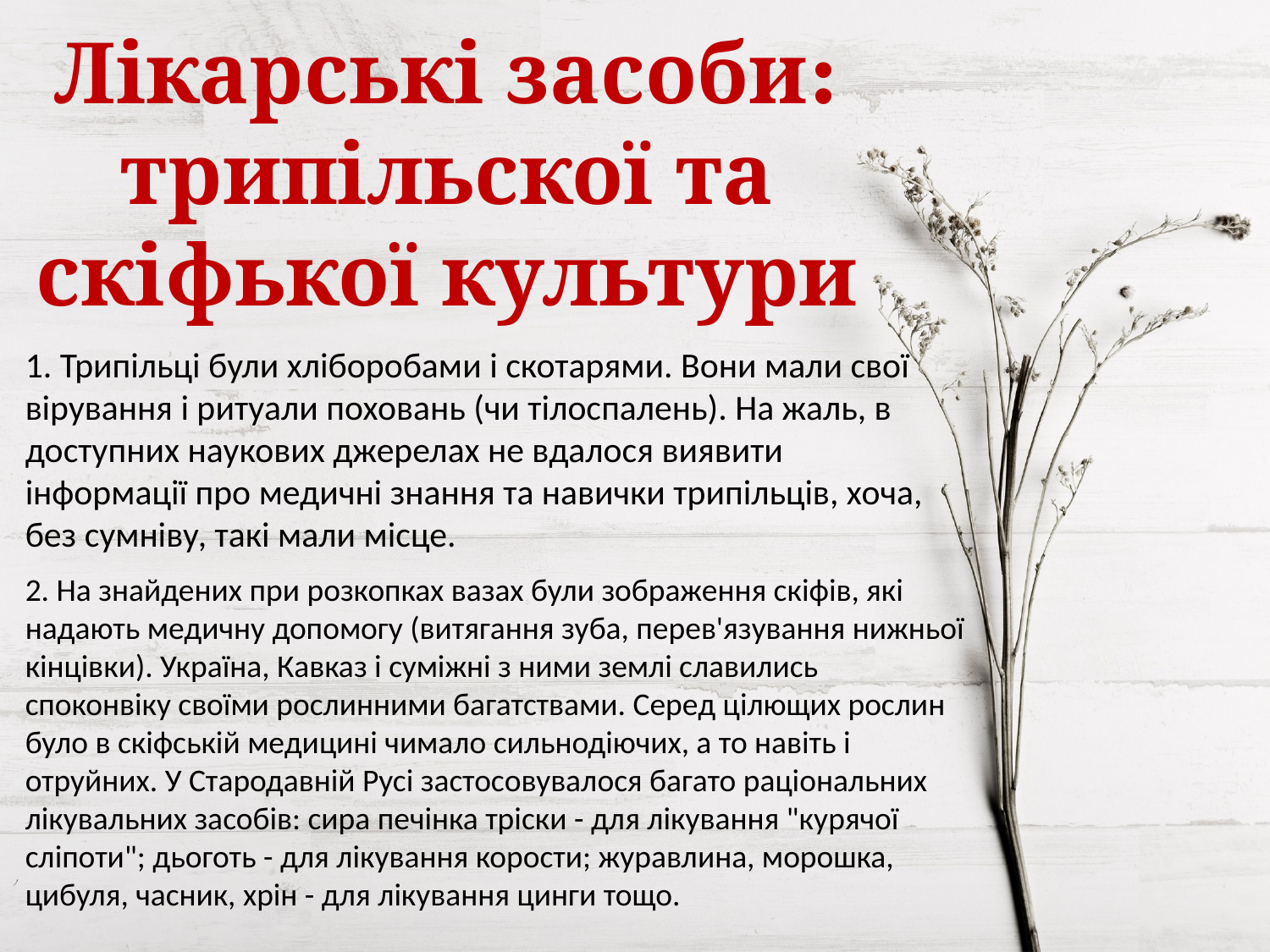

Лікарські засоби: трипільскої та скіфької культури
1. Трипільці були хліборобами і скотарями. Вони мали свої вірування і ритуали поховань (чи тілоспалень). На жаль, в доступних наукових джерелах не вдалося виявити інформації про медичні знання та навички трипільців, хоча, без сумніву, такі мали місце.
2. На знайдених при розкопках вазах були зображення скіфів, які надають медичну допомогу (витягання зуба, перев'язування нижньої кінцівки). Україна, Кавказ і суміжні з ними землі славились споконвіку своїми рослинними багатствами. Серед цілющих рослин було в скіфській медицині чимало сильнодіючих, а то навіть і отруйних. У Стародавній Русі застосовувалося багато раціональних лікувальних засобів: сира печінка тріски - для лікування "курячої сліпоти"; дьоготь - для лікування корости; журавлина, морошка, цибуля, часник, хрін - для лікування цинги тощо.